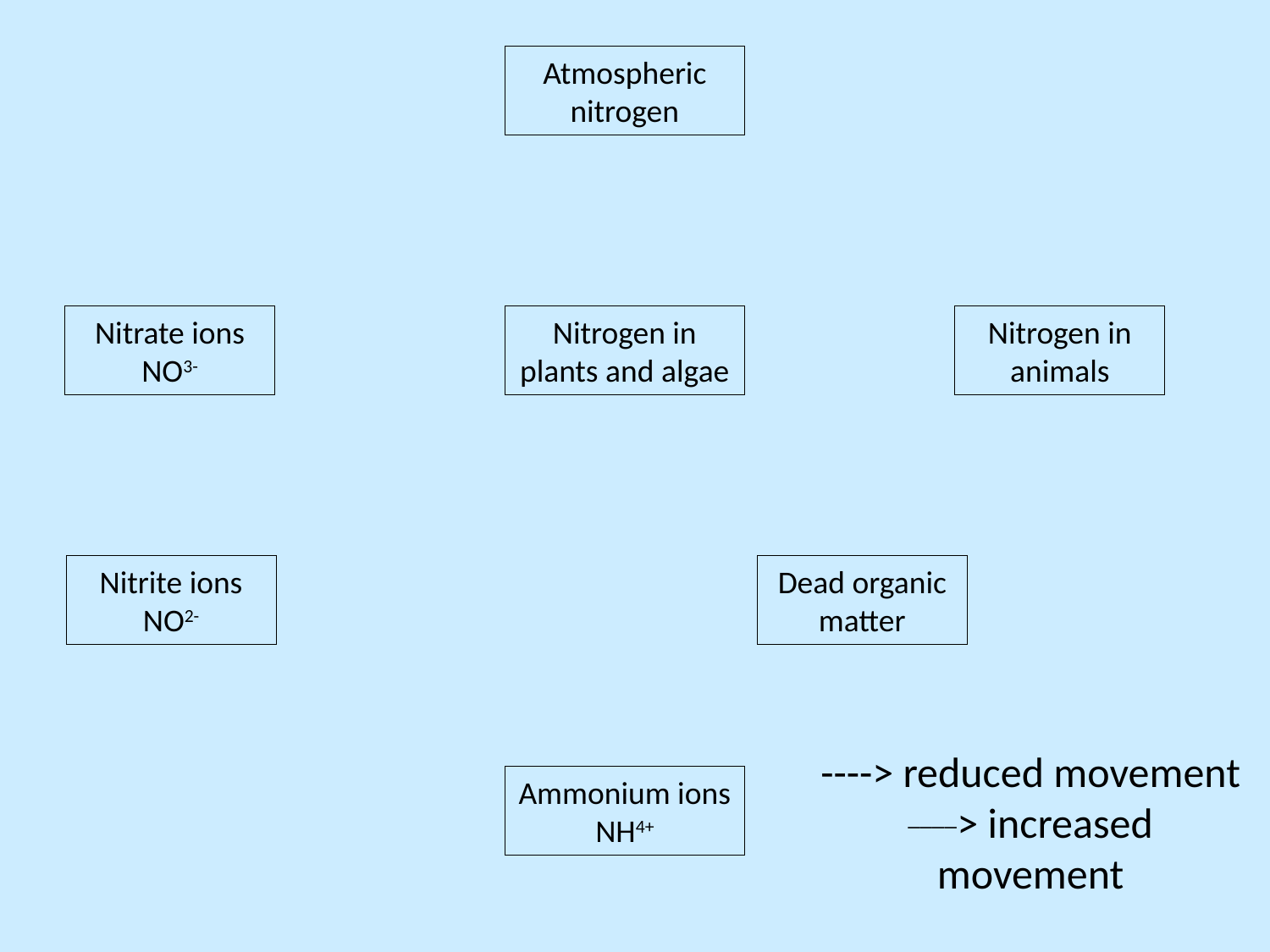

Atmospheric nitrogen
Nitrate ions NO3-
Nitrogen in plants and algae
Nitrogen in animals
Nitrite ions NO2-
Dead organic matter
----> reduced movement
____> increased movement
Ammonium ions NH4+